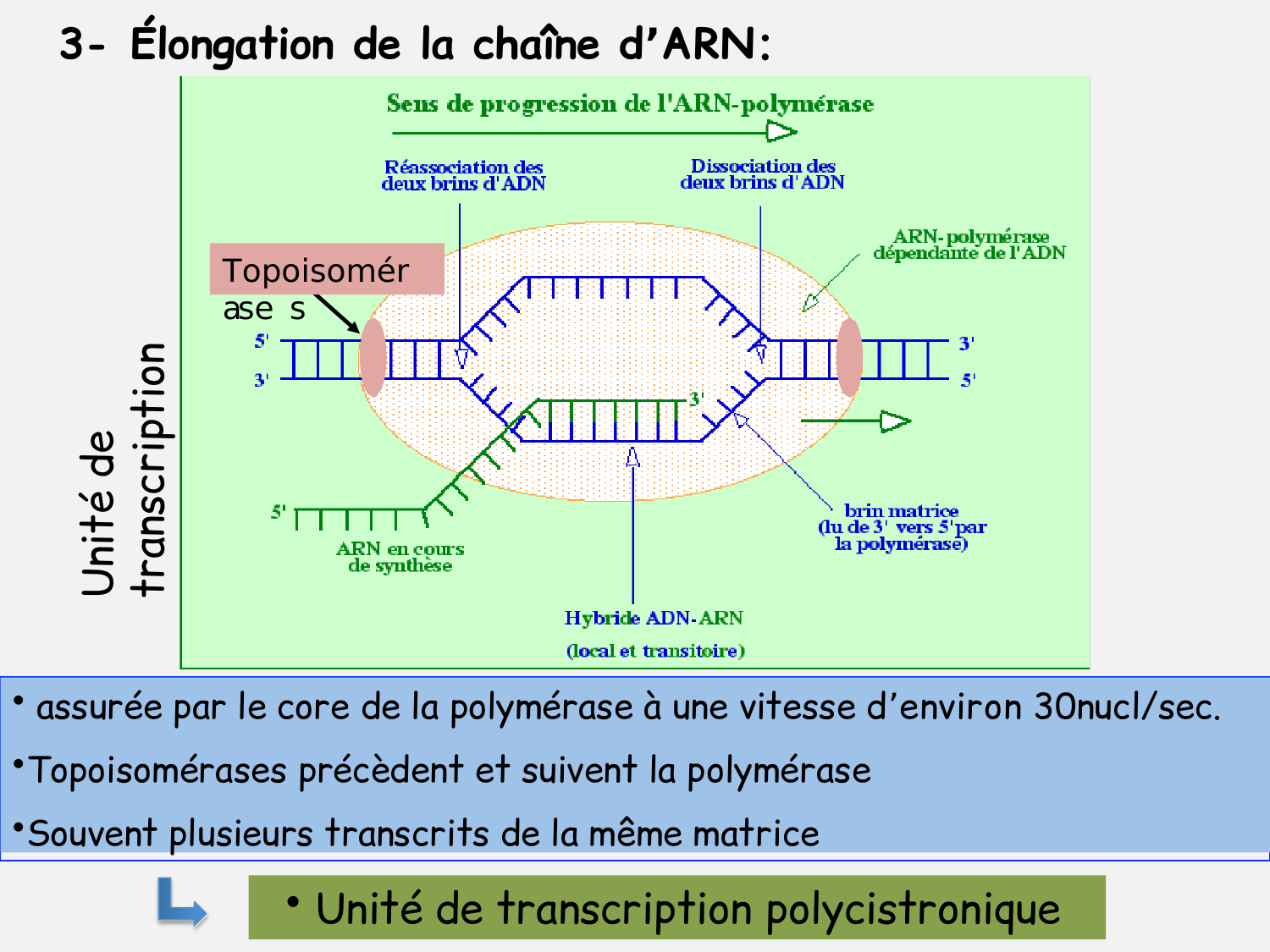

# 3-	Élongation	de	la	chaîne	dʼARN:

Unité de transcription

Topoisomérase  s

assurée par le core de la polymérase à une vitesse dʼenviron 30nucl/sec.
Topoisomérases précèdent et suivent la polymérase
Souvent plusieurs transcrits de la même matrice

Unité de transcription polycistronique